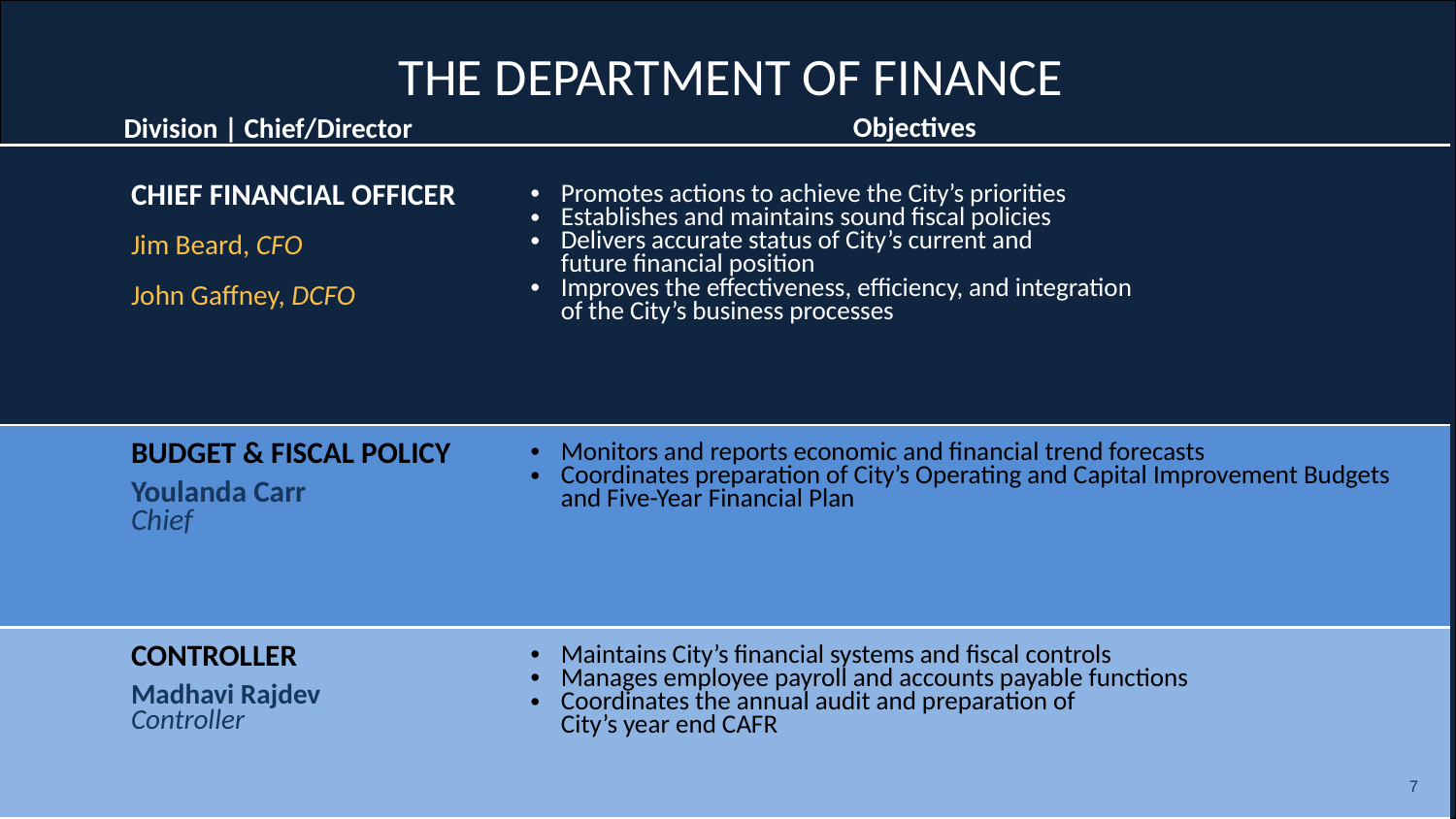

# THE DEPARTMENT OF FINANCE
Objectives
Division | Chief/Director

| CHIEF FINANCIAL OFFICER Jim Beard, CFO John Gaffney, DCFO | Promotes actions to achieve the City’s priorities Establishes and maintains sound fiscal policies Delivers accurate status of City’s current and future financial position Improves the effectiveness, efficiency, and integration of the City’s business processes |
| --- | --- |
| BUDGET & FISCAL POLICY Youlanda Carr Chief | Monitors and reports economic and financial trend forecasts Coordinates preparation of City’s Operating and Capital Improvement Budgets and Five-Year Financial Plan |
| CONTROLLER Madhavi Rajdev Controller | Maintains City’s financial systems and fiscal controls Manages employee payroll and accounts payable functions Coordinates the annual audit and preparation of City’s year end CAFR |

7